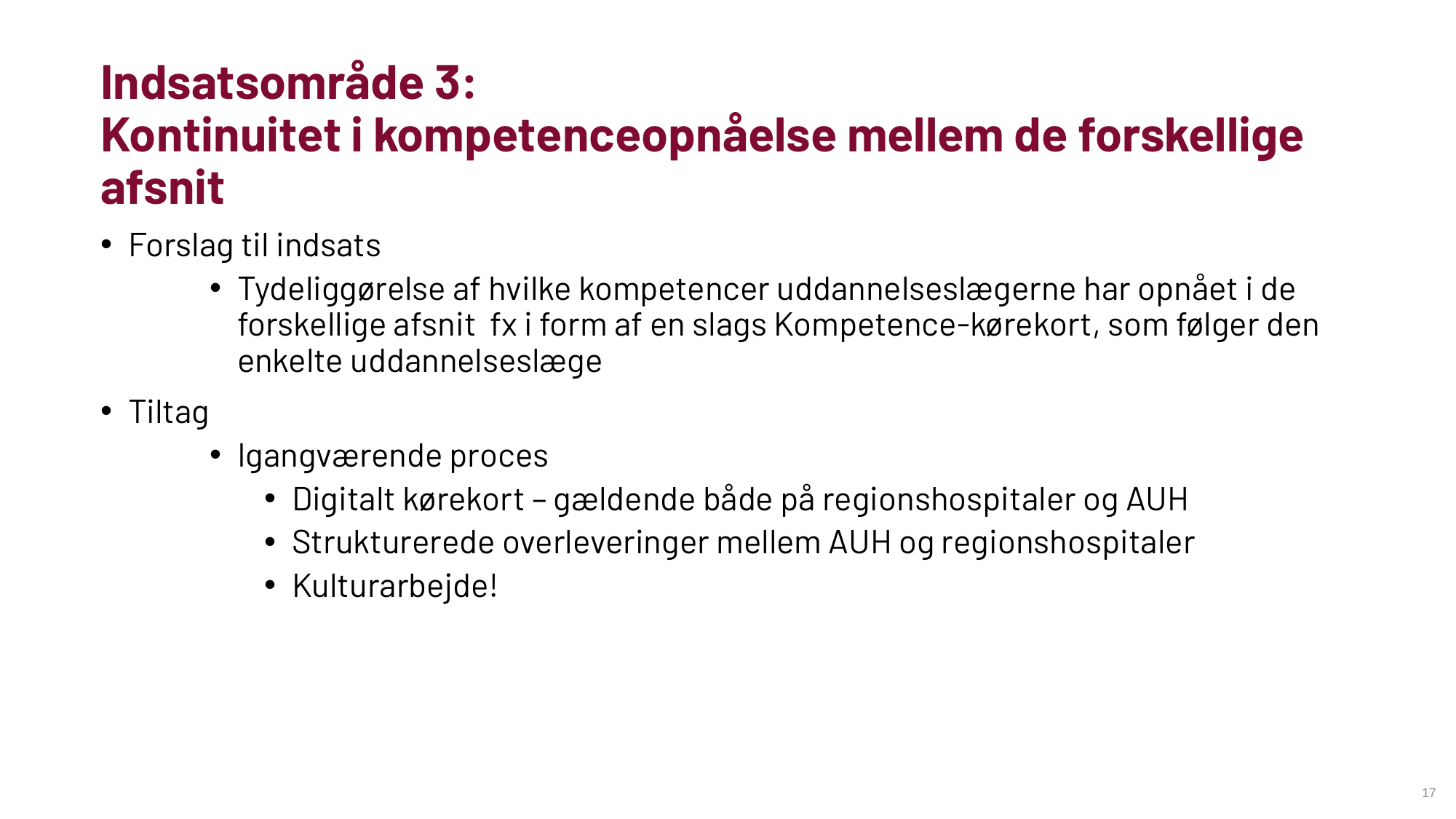

# Indsatsområde 3: Kontinuitet i kompetenceopnåelse mellem de forskellige afsnit
Forslag til indsats
Tydeliggørelse af hvilke kompetencer uddannelseslægerne har opnået i de forskellige afsnit  fx i form af en slags Kompetence-kørekort, som følger den enkelte uddannelseslæge
Tiltag
Igangværende proces
Digitalt kørekort – gældende både på regionshospitaler og AUH
Strukturerede overleveringer mellem AUH og regionshospitaler
Kulturarbejde!

17